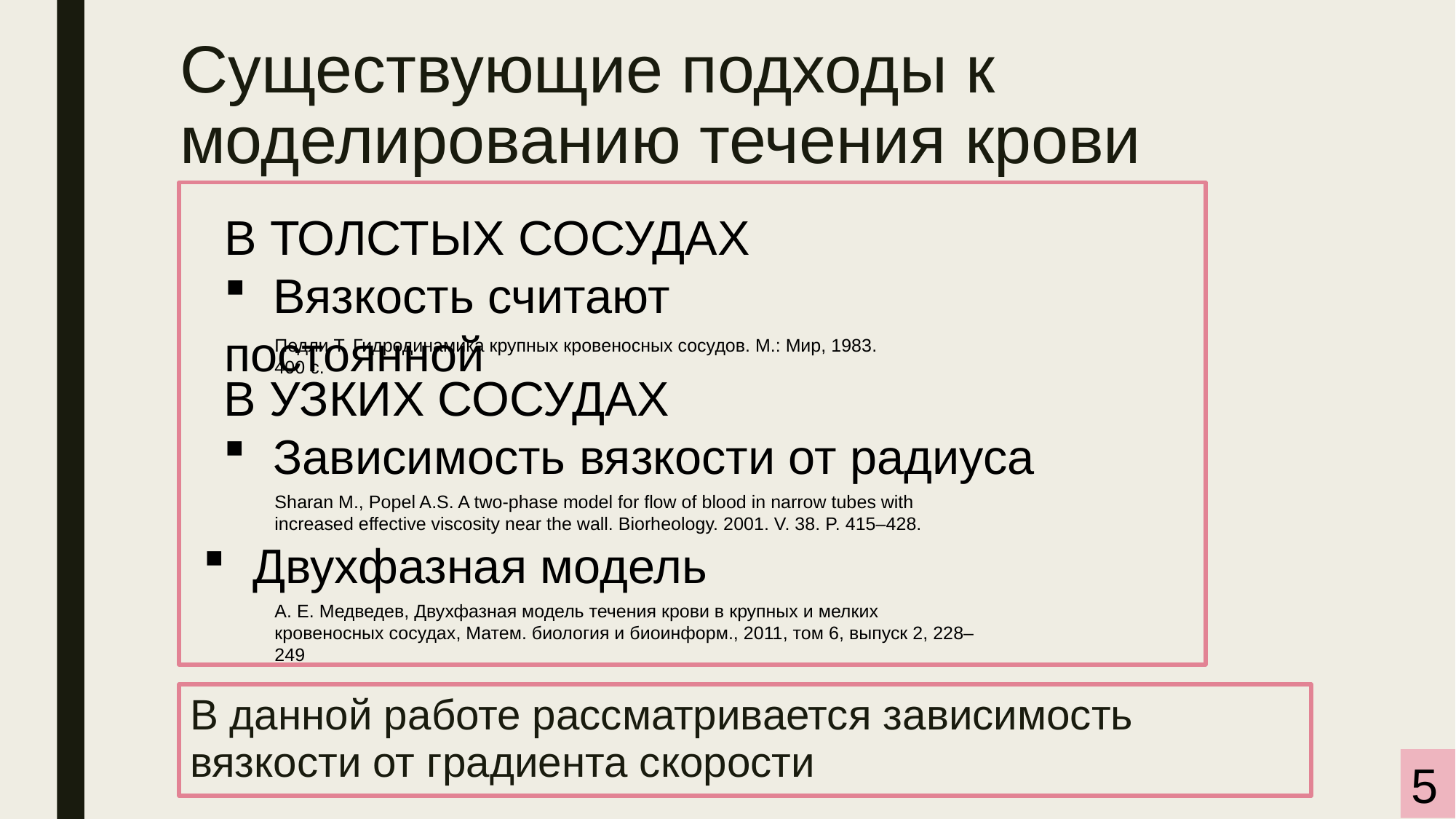

# Существующие подходы к моделированию течения крови

В ТОЛСТЫХ СОСУДАХ
  Вязкость считают постоянной
Педли Т. Гидродинамика крупных кровеносных сосудов. М.: Мир, 1983. 400 с.
В УЗКИХ СОСУДАХ
  Зависимость вязкости от радиуса
Sharan M., Popel A.S. A two-phase model for flow of blood in narrow tubes with increased effective viscosity near the wall. Biorheology. 2001. V. 38. P. 415–428.
  Двухфазная модель
А. Е. Медведев, Двухфазная модель течения крови в крупных и мелких кровеносных сосудах, Матем. биология и биоинформ., 2011, том 6, выпуск 2, 228–249

В данной работе рассматривается зависимость вязкости от градиента скорости
5